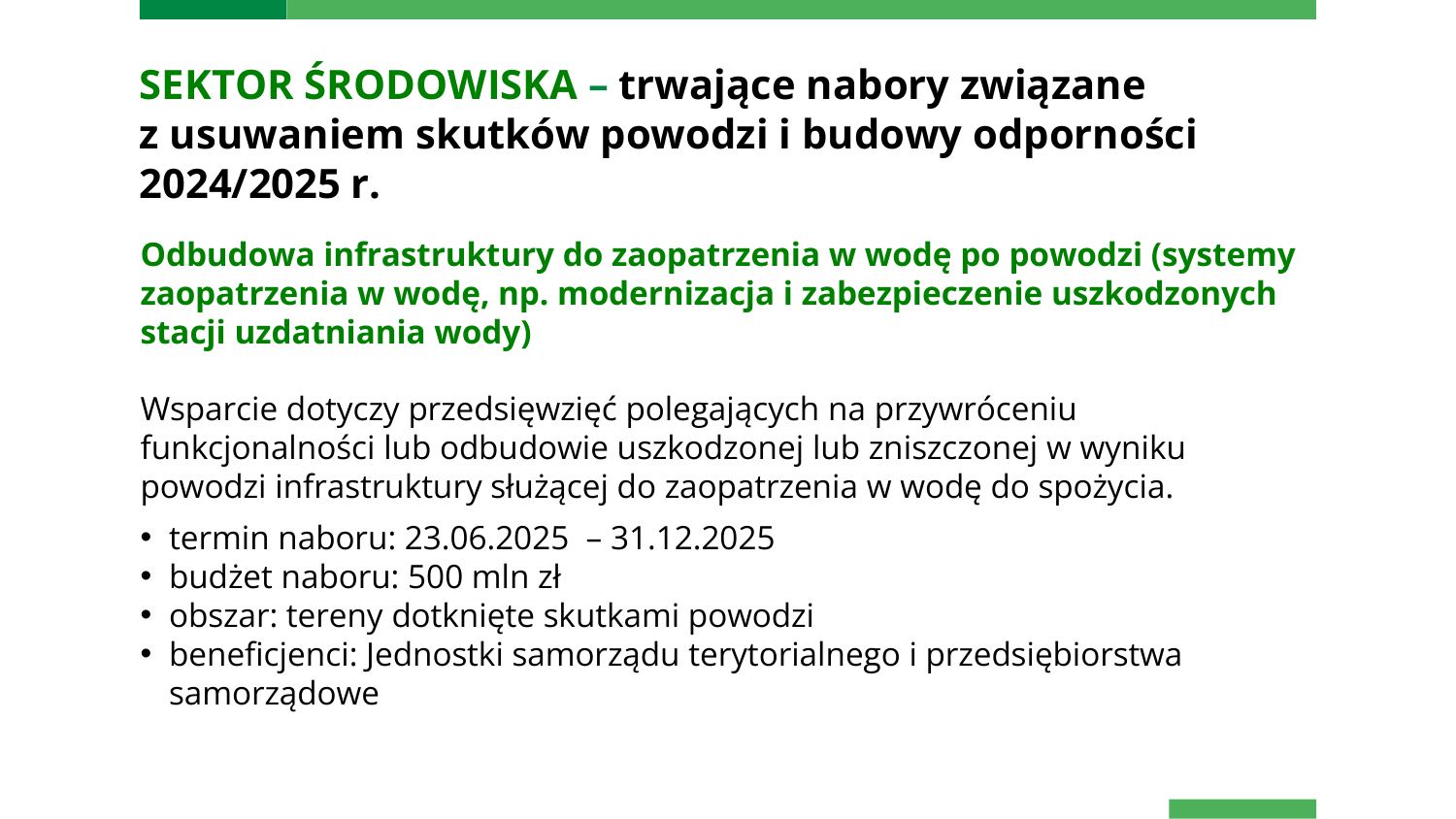

# SEKTOR ŚRODOWISKA – trwające nabory związane z usuwaniem skutków powodzi i budowy odporności 2024/2025 r.
Odbudowa infrastruktury do zaopatrzenia w wodę po powodzi (systemy zaopatrzenia w wodę, np. modernizacja i zabezpieczenie uszkodzonych stacji uzdatniania wody)

Wsparcie dotyczy przedsięwzięć polegających na przywróceniu funkcjonalności lub odbudowie uszkodzonej lub zniszczonej w wyniku powodzi infrastruktury służącej do zaopatrzenia w wodę do spożycia.
termin naboru: 23.06.2025  – 31.12.2025
budżet naboru: 500 mln zł
obszar: tereny dotknięte skutkami powodzi
beneficjenci: Jednostki samorządu terytorialnego i przedsiębiorstwa samorządowe

11